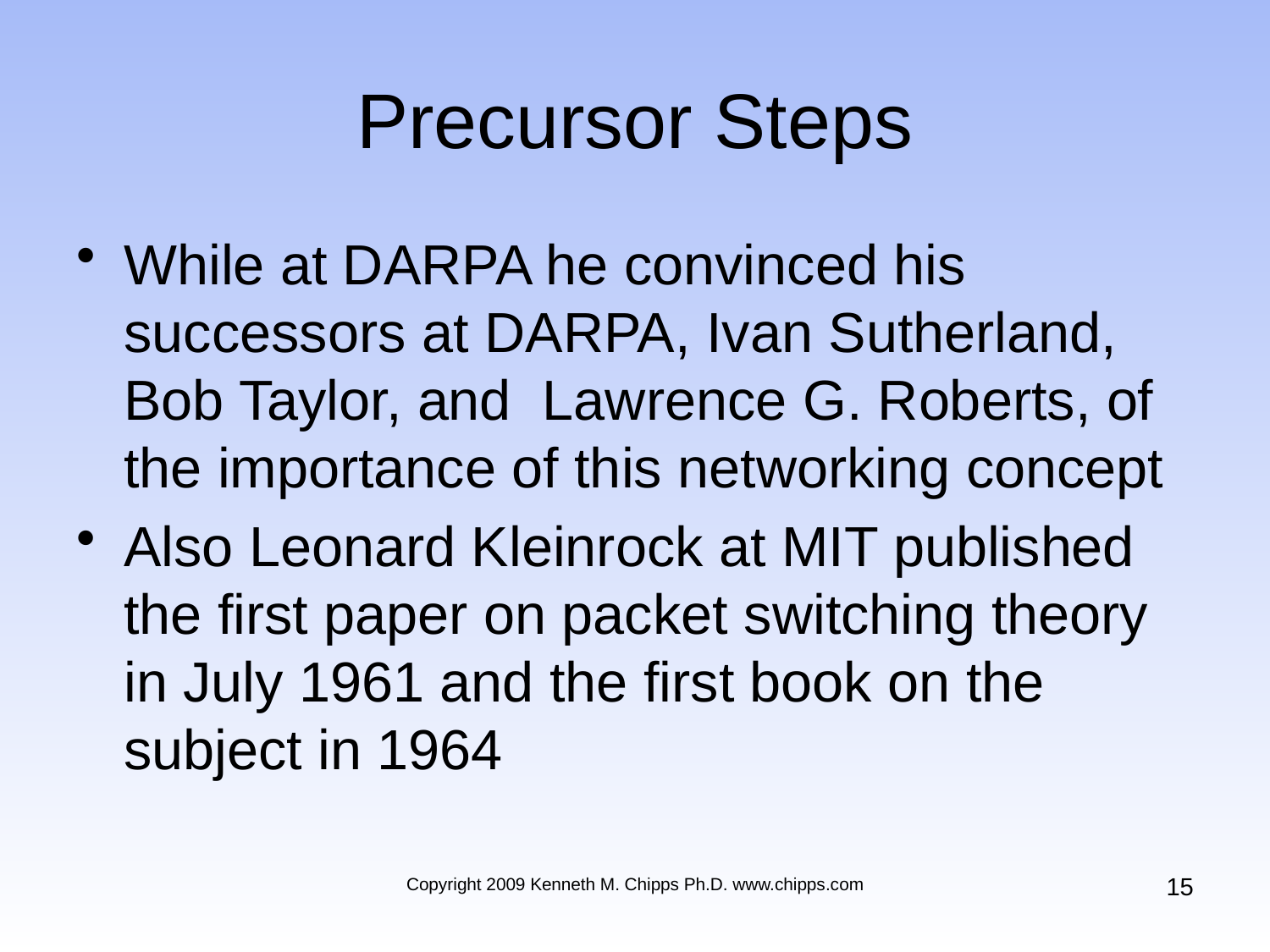

# Precursor Steps
While at DARPA he convinced his successors at DARPA, Ivan Sutherland, Bob Taylor, and  Lawrence G. Roberts, of the importance of this networking concept
Also Leonard Kleinrock at MIT published the first paper on packet switching theory in July 1961 and the first book on the subject in 1964
15
Copyright 2009 Kenneth M. Chipps Ph.D. www.chipps.com